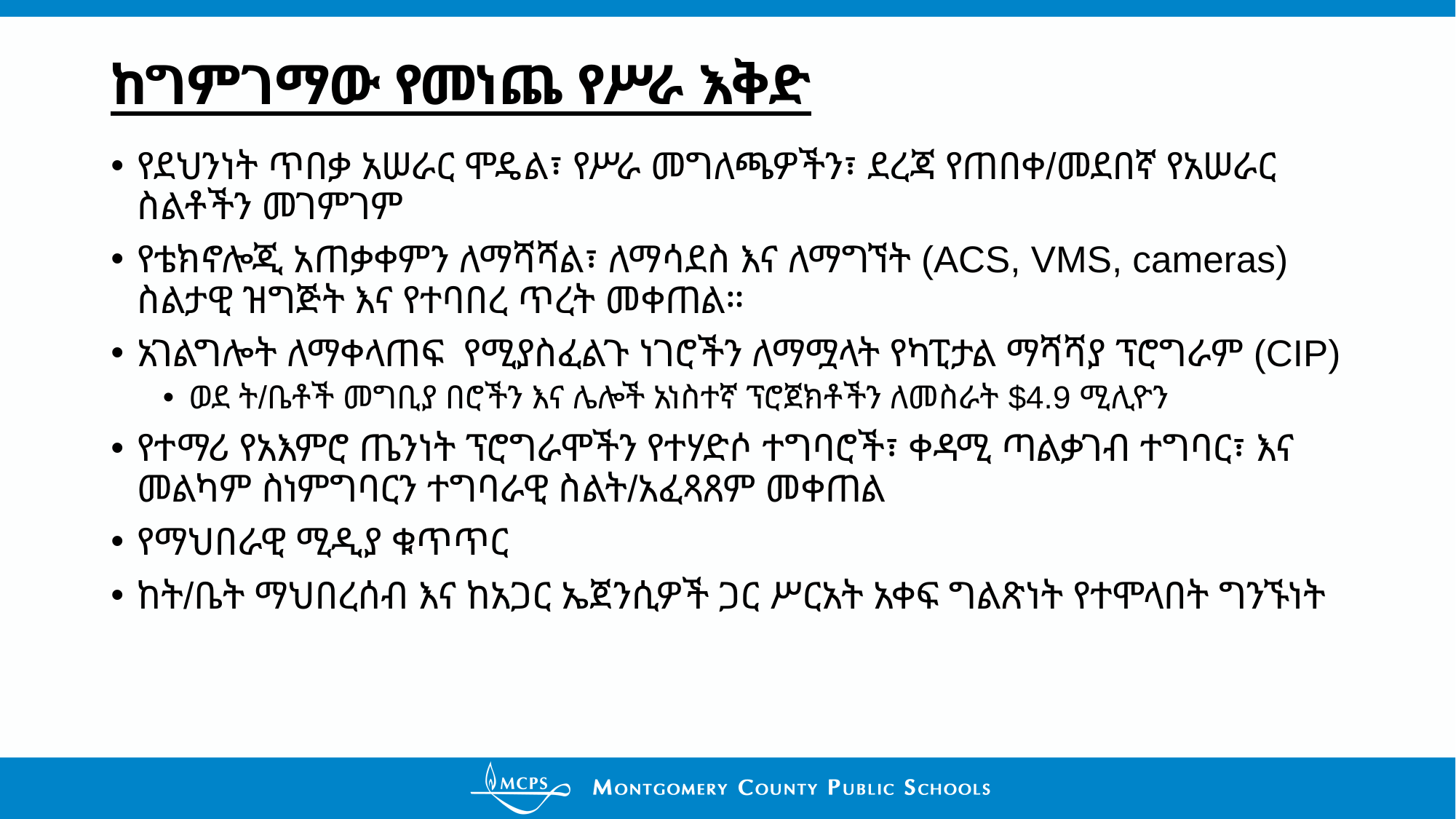

# ከግምገማው የመነጨ የሥራ እቅድ
የደህንነት ጥበቃ አሠራር ሞዴል፣ የሥራ መግለጫዎችን፣ ደረጃ የጠበቀ/መደበኛ የአሠራር ስልቶችን መገምገም
የቴክኖሎጂ አጠቃቀምን ለማሻሻል፣ ለማሳደስ እና ለማግኘት (ACS, VMS, cameras) ስልታዊ ዝግጅት እና የተባበረ ጥረት መቀጠል።
አገልግሎት ለማቀላጠፍ  የሚያስፈልጉ ነገሮችን ለማሟላት የካፒታል ማሻሻያ ፕሮግራም (CIP)
ወደ ት/ቤቶች መግቢያ በሮችን እና ሌሎች አነስተኛ ፕሮጀክቶችን ለመስራት $4.9 ሚሊዮን
የተማሪ የአእምሮ ጤንነት ፕሮግራሞችን የተሃድሶ ተግባሮች፣ ቀዳሚ ጣልቃገብ ተግባር፣ እና መልካም ስነምግባርን ተግባራዊ ስልት/አፈጻጸም መቀጠል
የማህበራዊ ሚዲያ ቁጥጥር
ከት/ቤት ማህበረሰብ እና ከአጋር ኤጀንሲዎች ጋር ሥርአት አቀፍ ግልጽነት የተሞላበት ግንኙነት